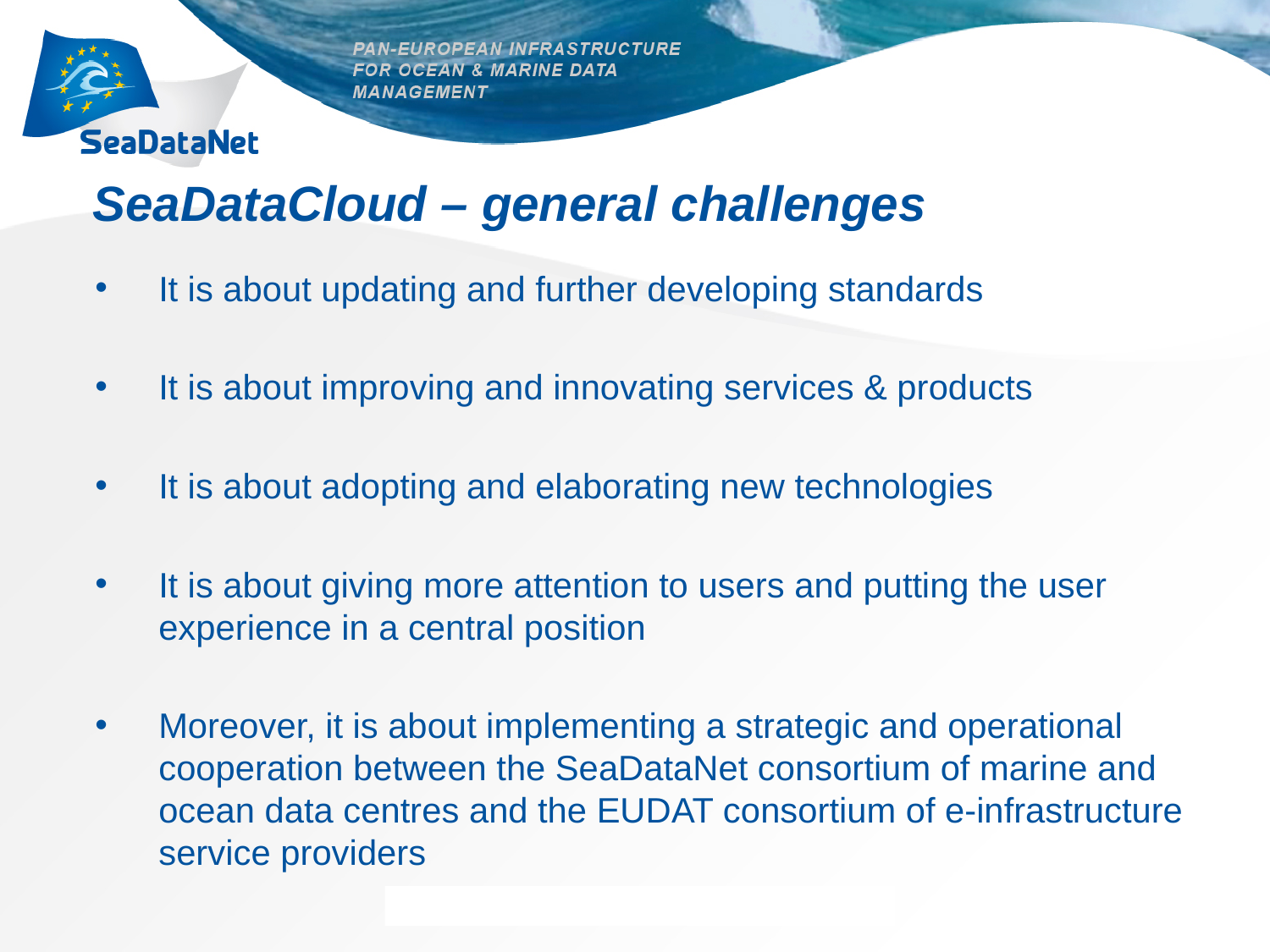

# SeaDataCloud – general challenges
It is about updating and further developing standards

It is about improving and innovating services & products

It is about adopting and elaborating new technologies

It is about giving more attention to users and putting the user experience in a central position

Moreover, it is about implementing a strategic and operational cooperation between the SeaDataNet consortium of marine and ocean data centres and the EUDAT consortium of e-infrastructure service providers